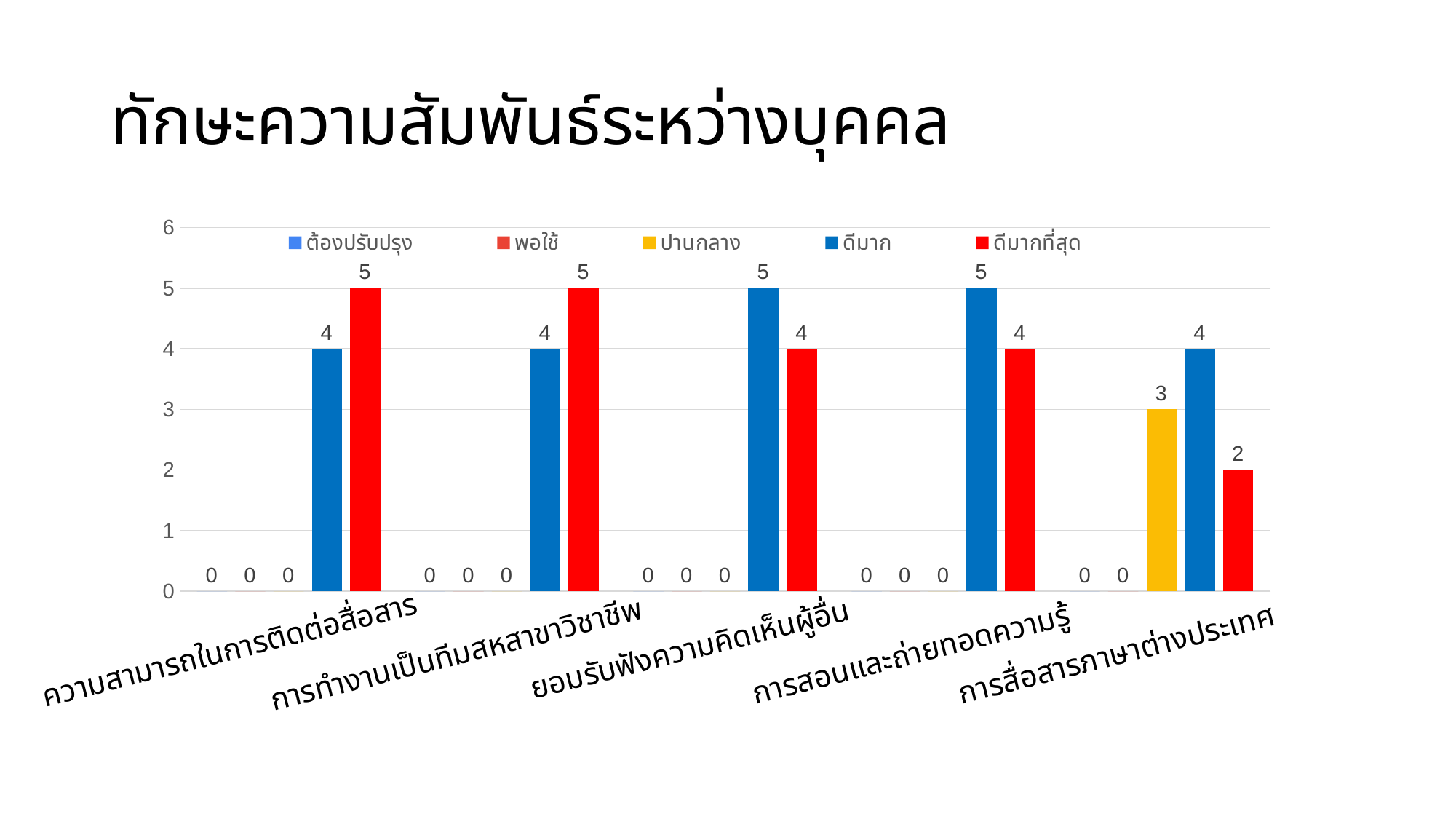

# ทักษะความสัมพันธ์ระหว่างบุคคล

### Chart

| Category | ต้องปรับปรุง | พอใช้ | ปานกลาง | ดีมาก | ดีมากที่สุด |
|---|---|---|---|---|---|
ยอมรับฟังความคิดเห็นผู้อื่น
ความสามารถในการติดต่อสื่อสาร
การสอนและถ่ายทอดความรู้
การทำงานเป็นทีมสหสาขาวิชาชีพ
การสื่อสารภาษาต่างประเทศ